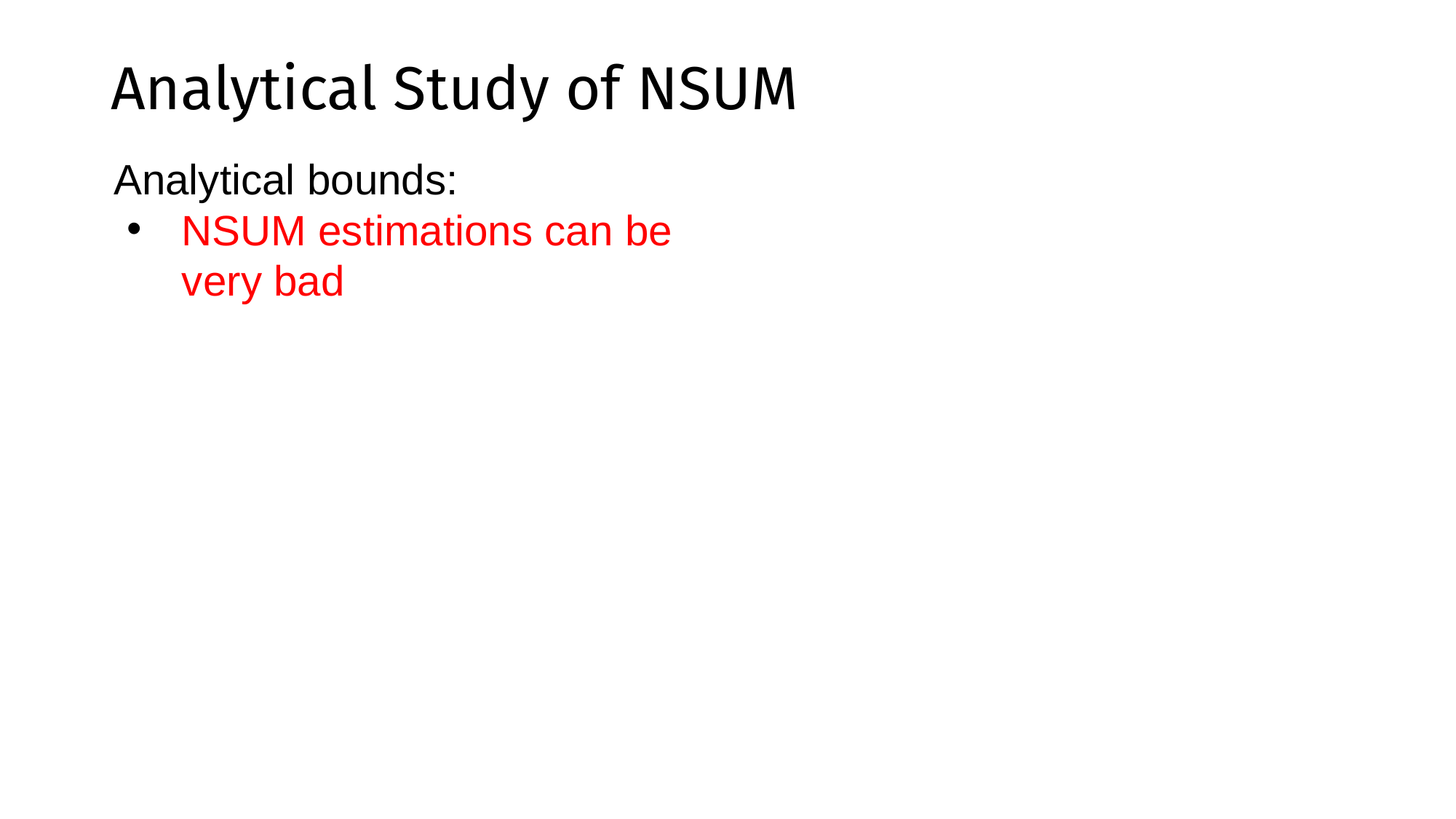

# Analytical Study of NSUM
Analytical bounds:
NSUM estimations can be very bad